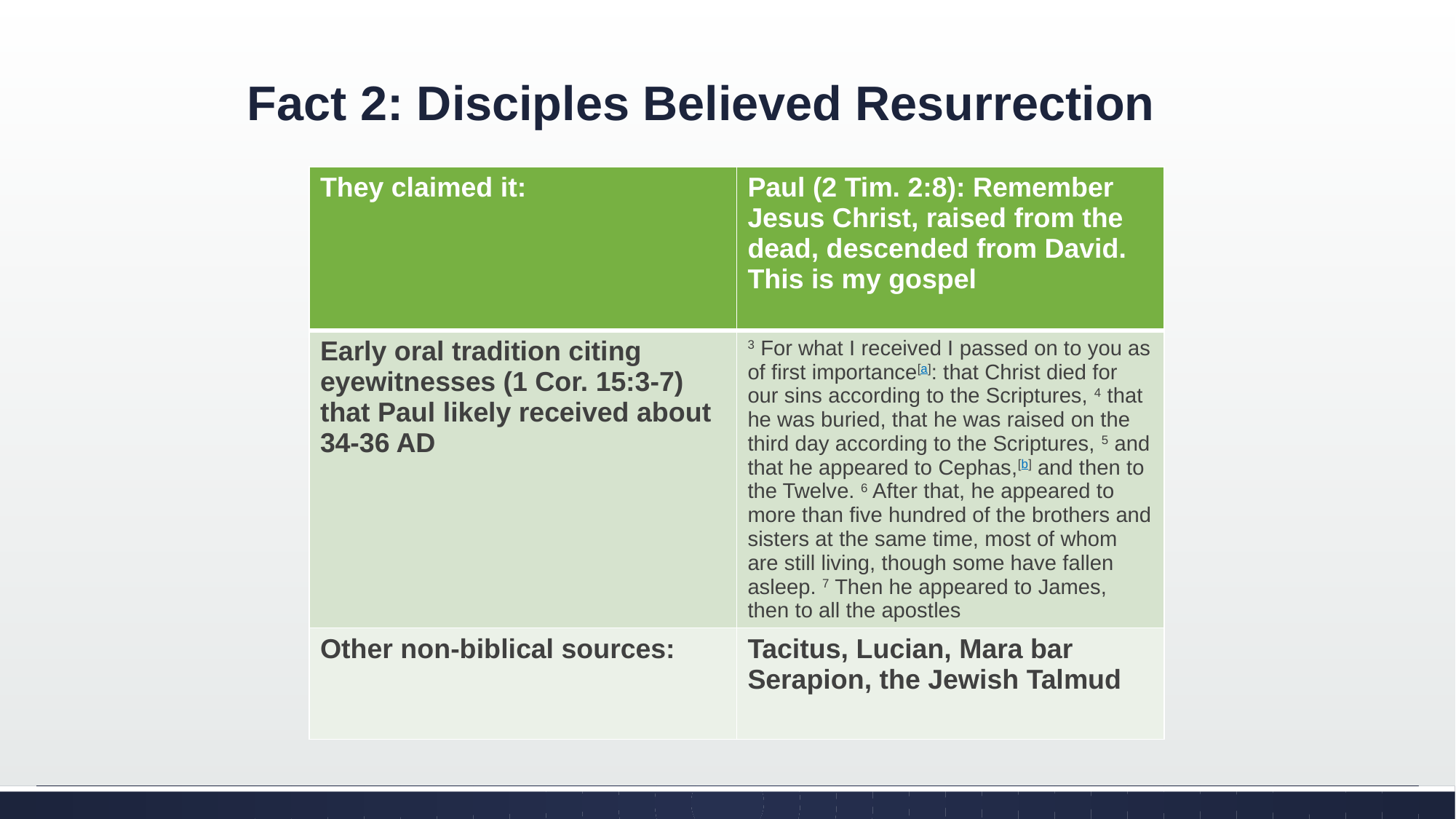

# Fact 2: Disciples Believed Resurrection
| They claimed it: | Paul (2 Tim. 2:8): Remember Jesus Christ, raised from the dead, descended from David. This is my gospel |
| --- | --- |
| Early oral tradition citing eyewitnesses (1 Cor. 15:3-7) that Paul likely received about 34-36 AD | 3 For what I received I passed on to you as of first importance[a]: that Christ died for our sins according to the Scriptures, 4 that he was buried, that he was raised on the third day according to the Scriptures, 5 and that he appeared to Cephas,[b] and then to the Twelve. 6 After that, he appeared to more than five hundred of the brothers and sisters at the same time, most of whom are still living, though some have fallen asleep. 7 Then he appeared to James, then to all the apostles |
| Other non-biblical sources: | Tacitus, Lucian, Mara bar Serapion, the Jewish Talmud |